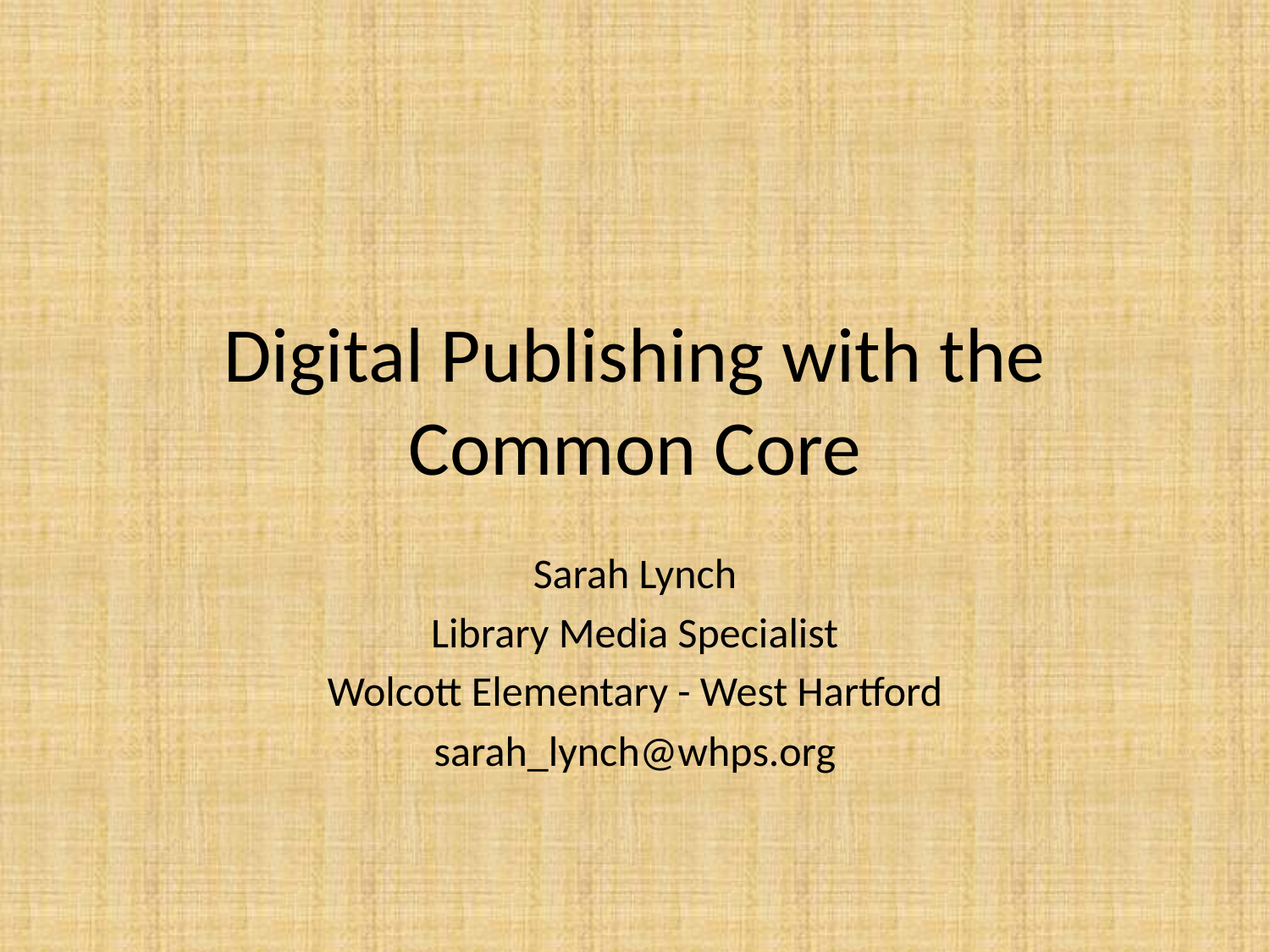

# Digital Publishing with the Common Core
Sarah Lynch
Library Media Specialist
Wolcott Elementary - West Hartford
sarah_lynch@whps.org